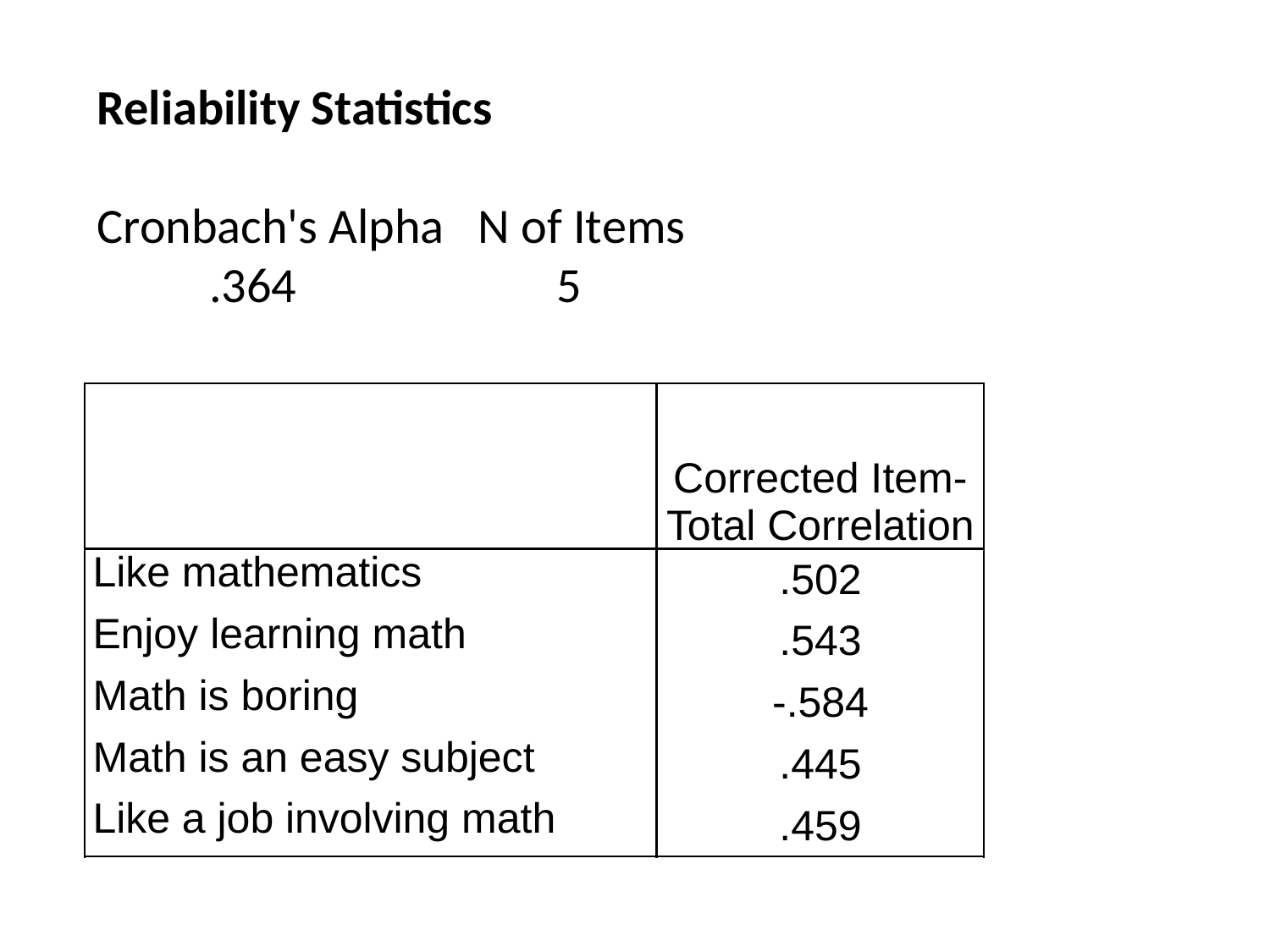

#
Reliability Statistics

Cronbach's Alpha	N of Items
          .364		       5

|  | Corrected Item-Total Correlation |
| --- | --- |
| Like mathematics | .502 |
| Enjoy learning math | .543 |
| Math is boring | -.584 |
| Math is an easy subject | .445 |
| Like a job involving math | .459 |